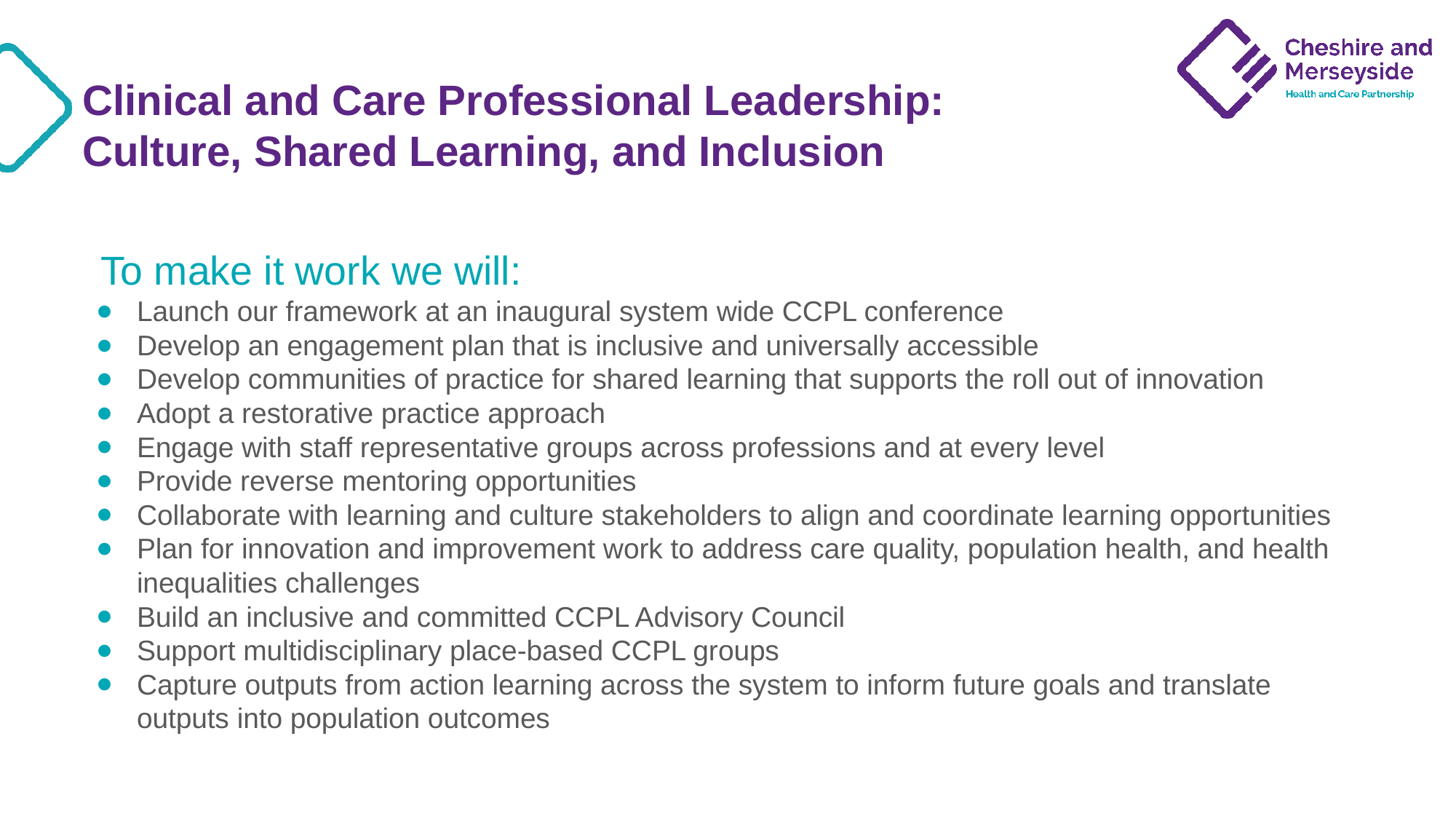

# Clinical and Care Professional Leadership: Culture, Shared Learning, and Inclusion
To make it work we will:
Launch our framework at an inaugural system wide CCPL conference
Develop an engagement plan that is inclusive and universally accessible
Develop communities of practice for shared learning that supports the roll out of innovation
Adopt a restorative practice approach
Engage with staff representative groups across professions and at every level
Provide reverse mentoring opportunities
Collaborate with learning and culture stakeholders to align and coordinate learning opportunities
Plan for innovation and improvement work to address care quality, population health, and health inequalities challenges
Build an inclusive and committed CCPL Advisory Council
Support multidisciplinary place-based CCPL groups
Capture outputs from action learning across the system to inform future goals and translate outputs into population outcomes